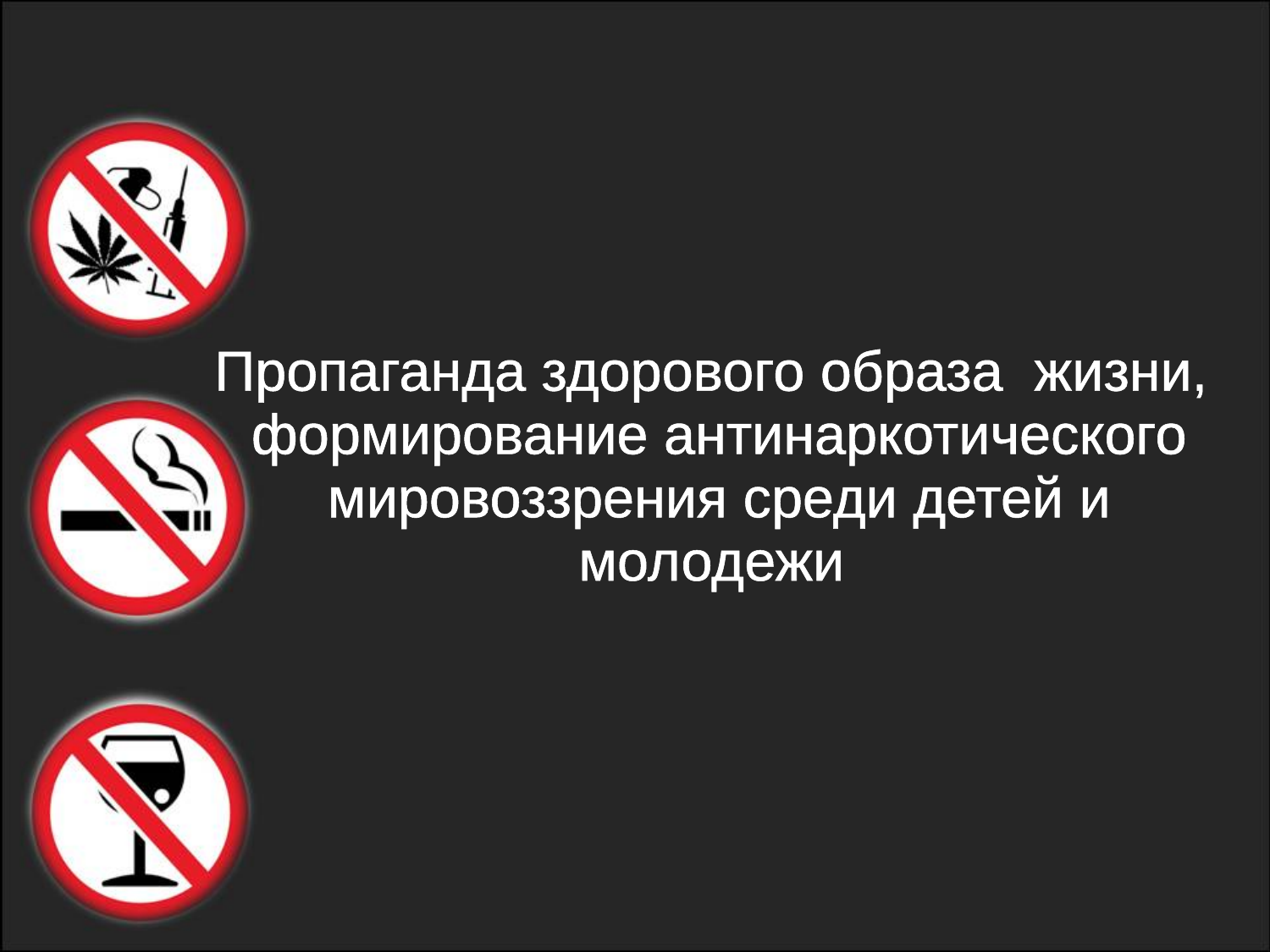

# Пропаганда здорового образа  жизни,  формирование антинаркотического мировоззрения среди детей и молодежи